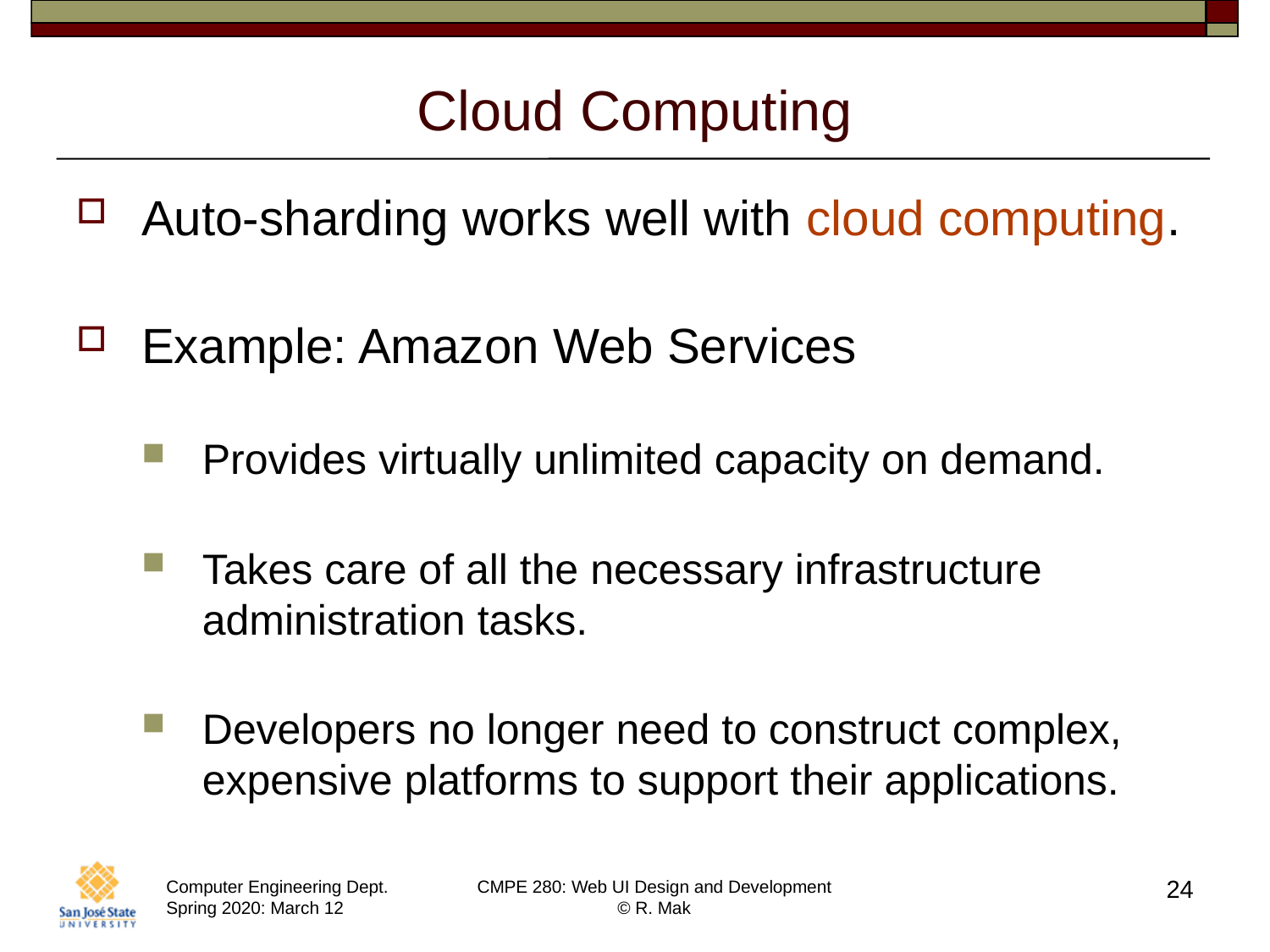

# Cloud Computing
Auto-sharding works well with cloud computing.

Example: Amazon Web Services

Provides virtually unlimited capacity on demand.

Takes care of all the necessary infrastructure administration tasks.

Developers no longer need to construct complex, expensive platforms to support their applications.
24